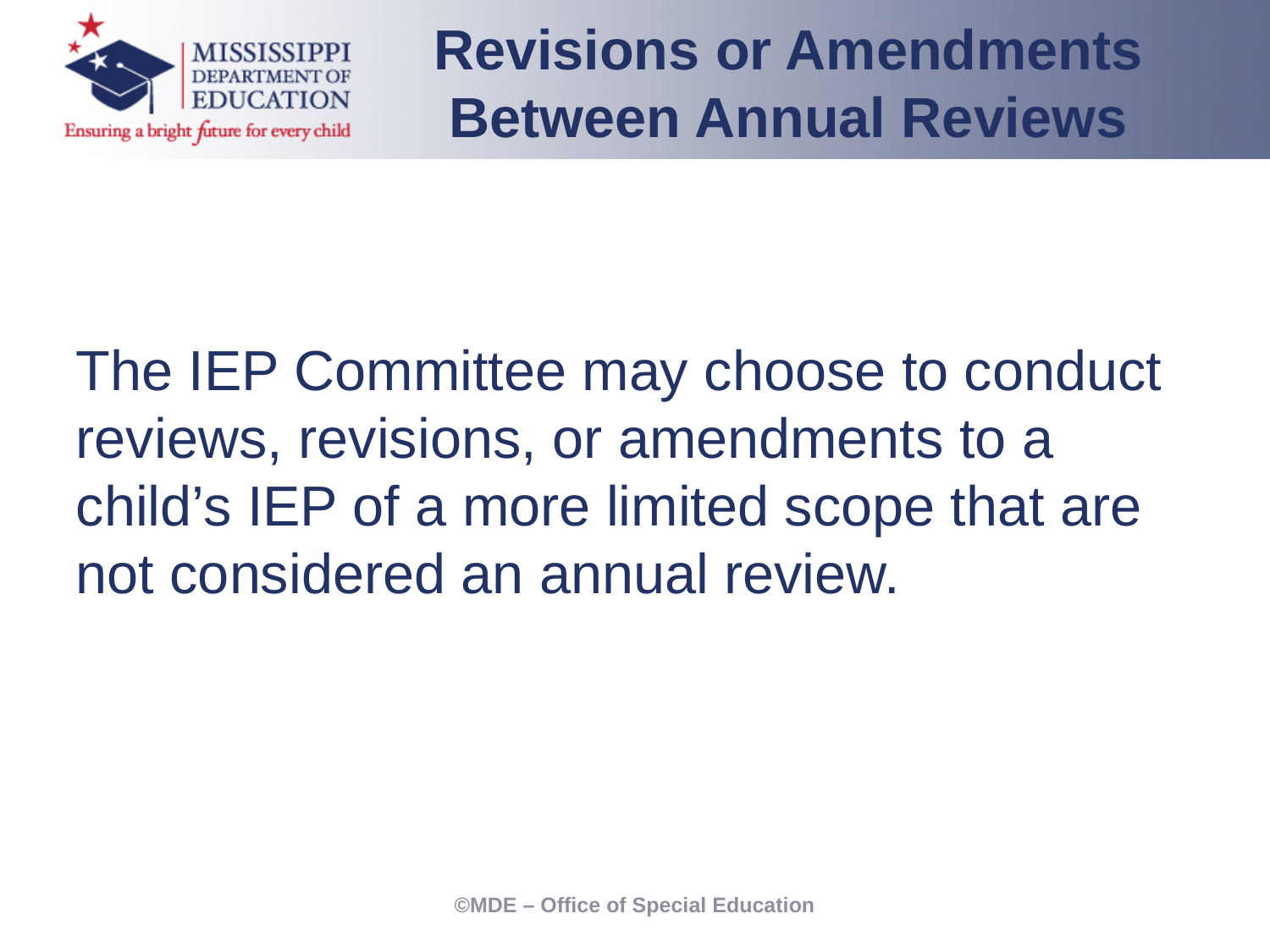

Revisions or Amendments Between Annual Reviews
The IEP Committee may choose to conduct reviews, revisions, or amendments to a child’s IEP of a more limited scope that are not considered an annual review.
©MDE – Office of Special Education